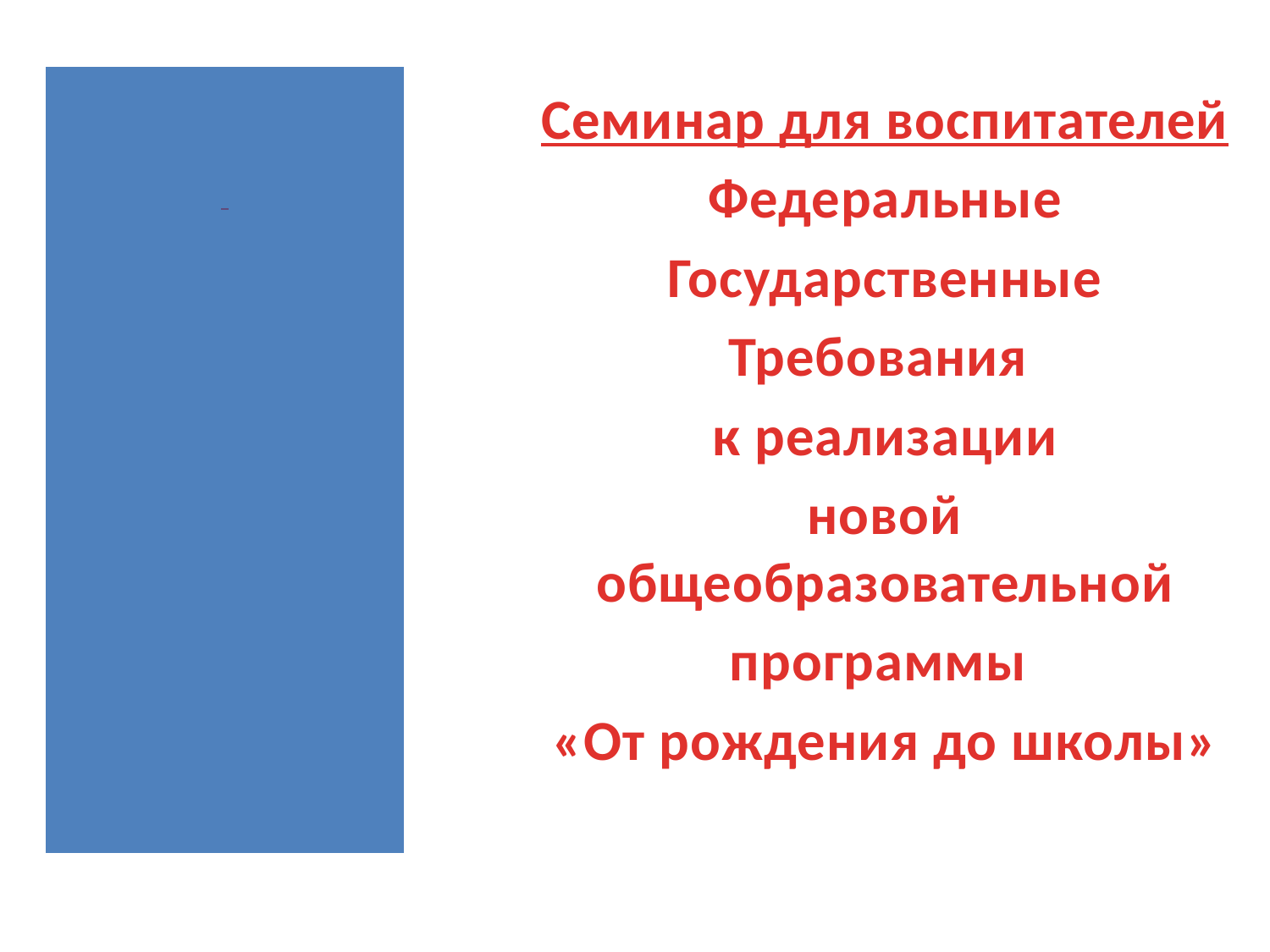

|  |
| --- |
Семинар для воспитателей
Федеральные
Государственные
Требования
к реализации
новой общеобразовательной
программы
«От рождения до школы»